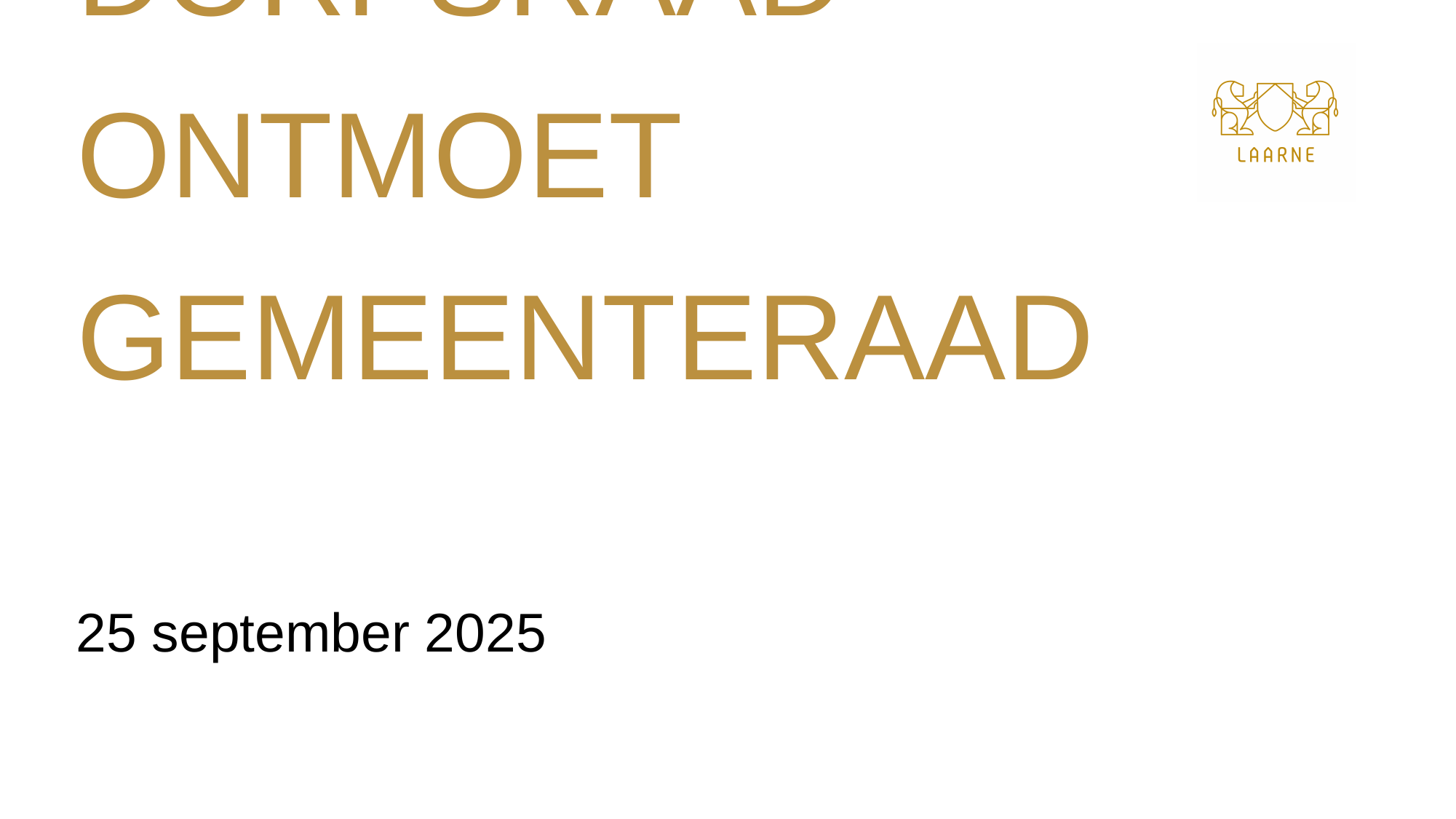

# Dorpsraad ontmoet gemeenteraad
25 september 2025